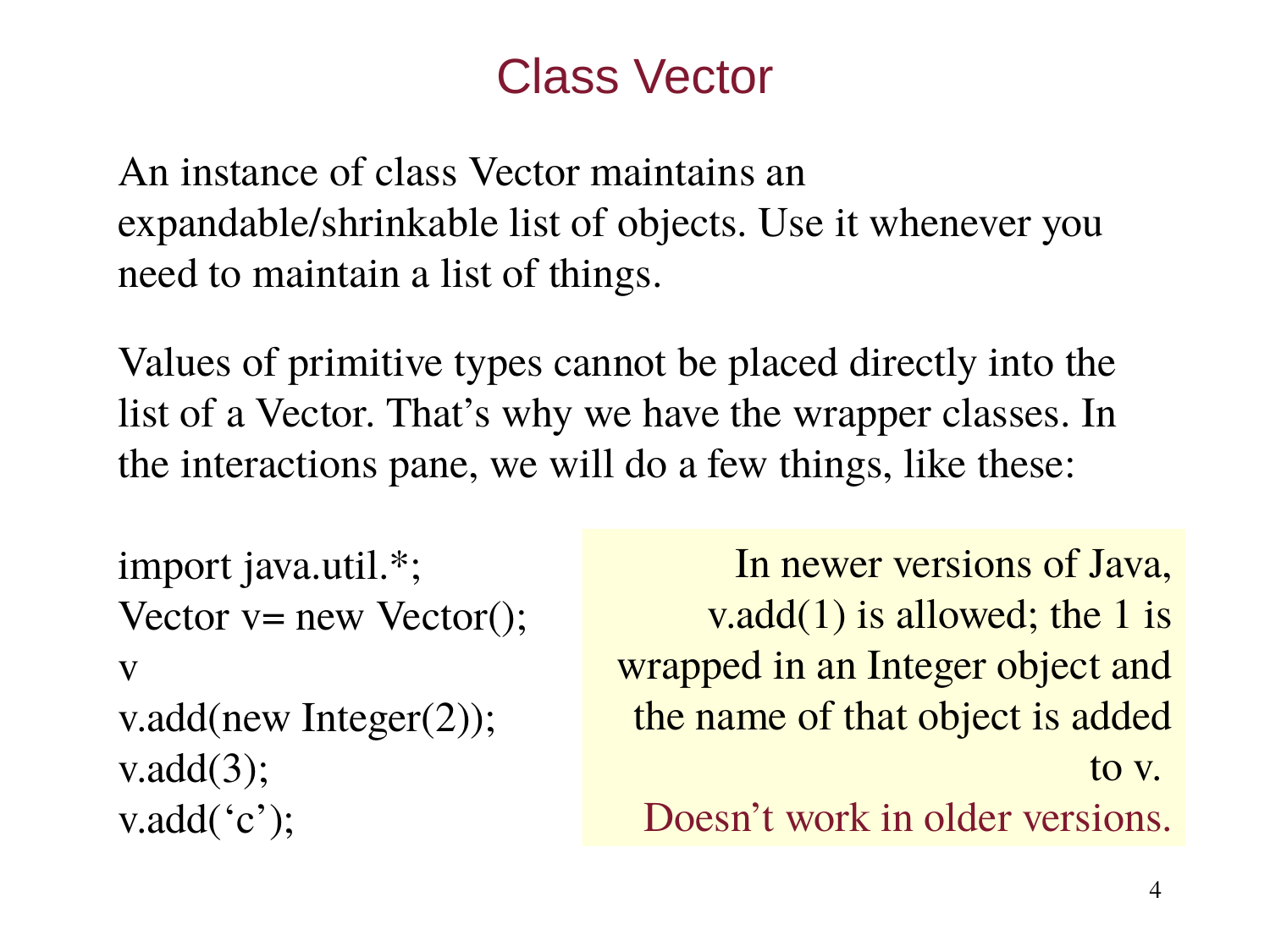

# Class Vector
An instance of class Vector maintains an expandable/shrinkable list of objects. Use it whenever you need to maintain a list of things.
Values of primitive types cannot be placed directly into the list of a Vector. That’s why we have the wrapper classes. In the interactions pane, we will do a few things, like these:

import java.util.*;
Vector v= new Vector();
v
v.add(new Integer(2));
v.add(3);
v.add(‘c’);

In newer versions of Java, v.add(1) is allowed; the 1 is wrapped in an Integer object and the name of that object is added to v.
Doesn’t work in older versions.
4